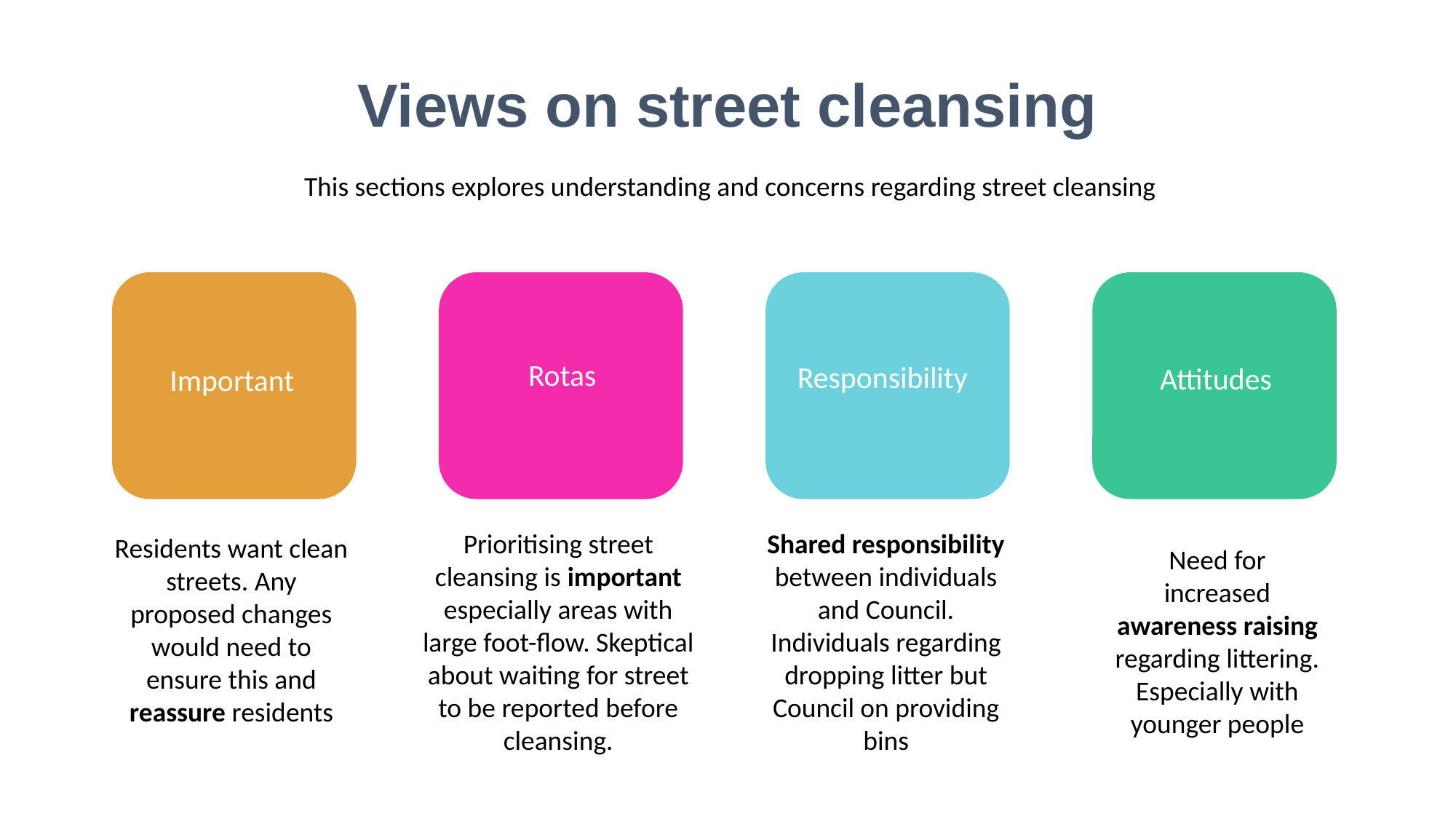

Views on street cleansing
This sections explores understanding and concerns regarding street cleansing

Rotas
Responsibility
Attitudes
Important
Shared responsibility between individuals and Council. Individuals regarding dropping litter but Council on providing bins
Prioritising street cleansing is important especially areas with large foot-flow. Skeptical about waiting for street to be reported before cleansing.
Residents want clean streets. Any proposed changes would need to ensure this and reassure residents
Need for increased awareness raising regarding littering. Especially with younger people